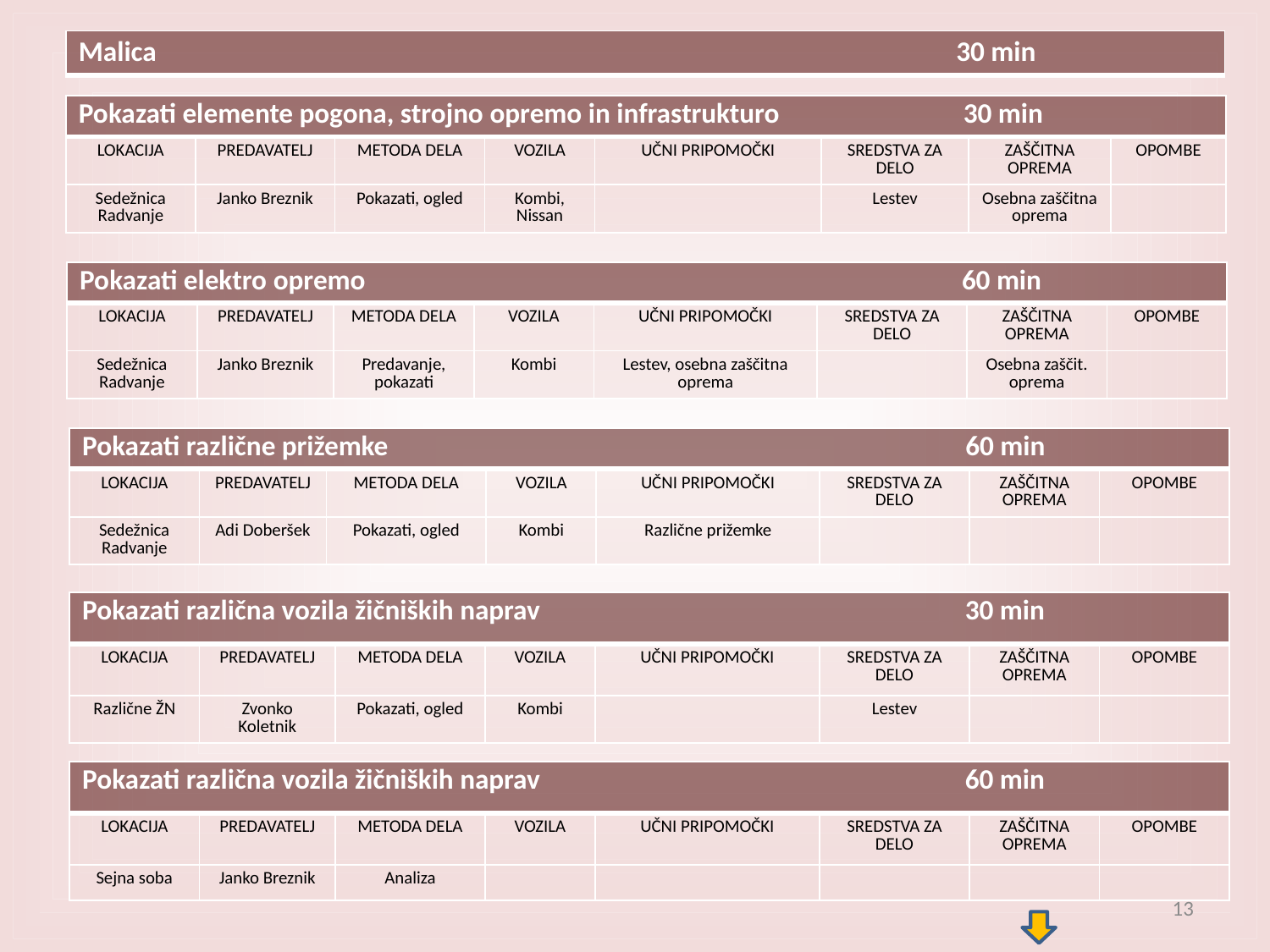

| Malica 30 min |
| --- |
| Pokazati elemente pogona, strojno opremo in infrastrukturo 30 min |  |  |  |  |  |  |  |
| --- | --- | --- | --- | --- | --- | --- | --- |
| LOKACIJA | PREDAVATELJ | METODA DELA | VOZILA | UČNI PRIPOMOČKI | SREDSTVA ZA DELO | ZAŠČITNA OPREMA | OPOMBE |
| Sedežnica Radvanje | Janko Breznik | Pokazati, ogled | Kombi, Nissan |  | Lestev | Osebna zaščitna oprema |  |
| Pokazati elektro opremo 60 min |  |  |  |  |  |  |  |
| --- | --- | --- | --- | --- | --- | --- | --- |
| LOKACIJA | PREDAVATELJ | METODA DELA | VOZILA | UČNI PRIPOMOČKI | SREDSTVA ZA DELO | ZAŠČITNA OPREMA | OPOMBE |
| Sedežnica Radvanje | Janko Breznik | Predavanje, pokazati | Kombi | Lestev, osebna zaščitna oprema |  | Osebna zaščit. oprema |  |
| Pokazati različne prižemke 60 min |  |  |  |  |  |  |  |
| --- | --- | --- | --- | --- | --- | --- | --- |
| LOKACIJA | PREDAVATELJ | METODA DELA | VOZILA | UČNI PRIPOMOČKI | SREDSTVA ZA DELO | ZAŠČITNA OPREMA | OPOMBE |
| Sedežnica Radvanje | Adi Doberšek | Pokazati, ogled | Kombi | Različne prižemke |  |  |  |
| Pokazati različna vozila žičniških naprav 30 min |  |  |  |  |  |  |  |
| --- | --- | --- | --- | --- | --- | --- | --- |
| LOKACIJA | PREDAVATELJ | METODA DELA | VOZILA | UČNI PRIPOMOČKI | SREDSTVA ZA DELO | ZAŠČITNA OPREMA | OPOMBE |
| Različne ŽN | Zvonko Koletnik | Pokazati, ogled | Kombi |  | Lestev |  |  |
| Pokazati različna vozila žičniških naprav 60 min |  |  |  |  |  |  |  |
| --- | --- | --- | --- | --- | --- | --- | --- |
| LOKACIJA | PREDAVATELJ | METODA DELA | VOZILA | UČNI PRIPOMOČKI | SREDSTVA ZA DELO | ZAŠČITNA OPREMA | OPOMBE |
| Sejna soba | Janko Breznik | Analiza |  |  |  |  |  |
13